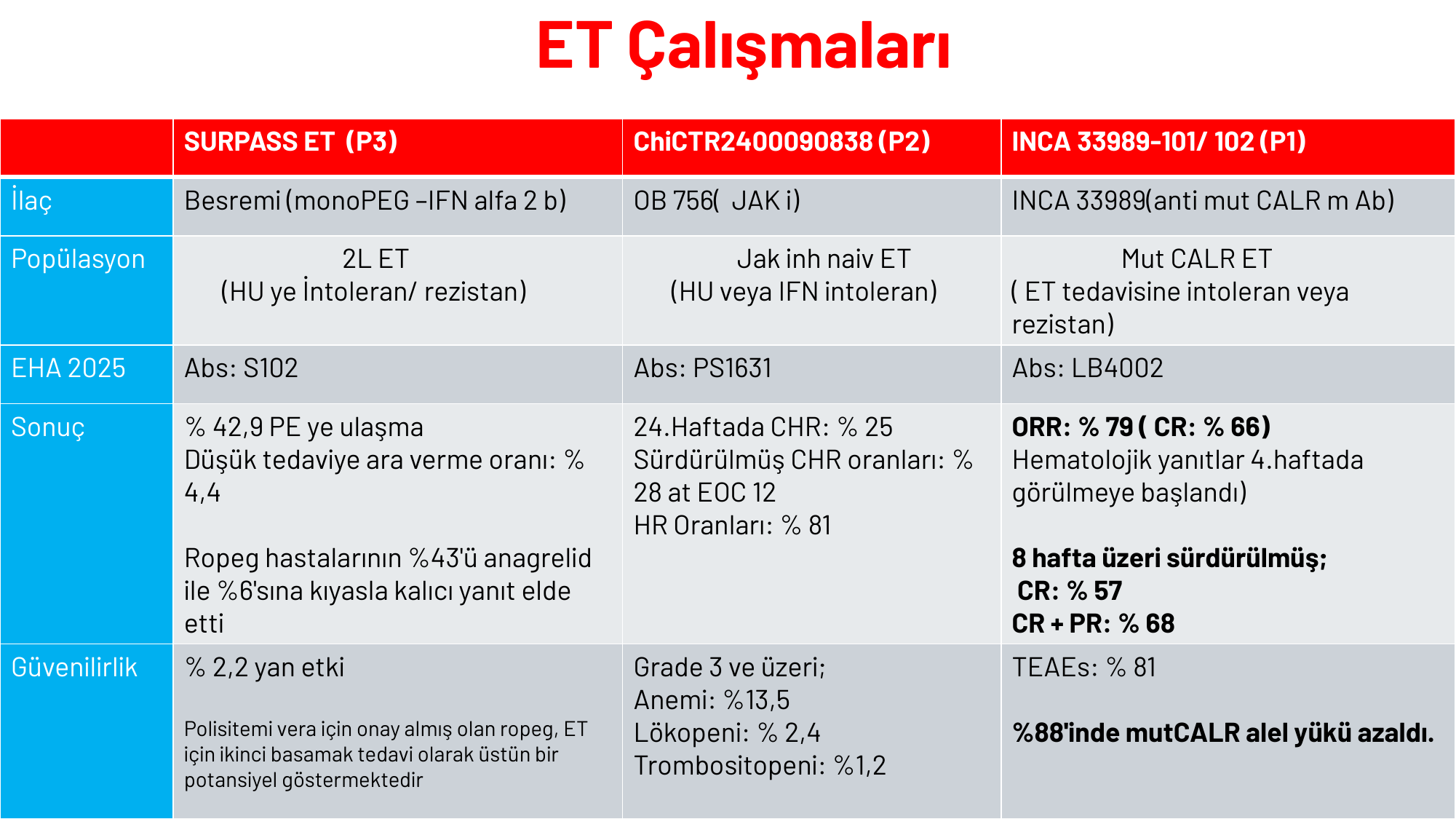

# ET Çalışmaları
|  | SURPASS ET (P3) | ChiCTR2400090838 (P2) | INCA 33989-101/ 102 (P1) |
| --- | --- | --- | --- |
| İlaç | Besremi (monoPEG –IFN alfa 2 b) | OB 756( JAK i) | INCA 33989(anti mut CALR m Ab) |
| Popülasyon | 2L ET (HU ye İntoleran/ rezistan) | Jak inh naiv ET (HU veya IFN intoleran) | Mut CALR ET ( ET tedavisine intoleran veya rezistan) |
| EHA 2025 | Abs: S102 | Abs: PS1631 | Abs: LB4002 |
| Sonuç | % 42,9 PE ye ulaşma Düşük tedaviye ara verme oranı: % 4,4 Ropeg hastalarının %43'ü anagrelid ile %6'sına kıyasla kalıcı yanıt elde etti | 24.Haftada CHR: % 25 Sürdürülmüş CHR oranları: % 28 at EOC 12 HR Oranları: % 81 | ORR: % 79 ( CR: % 66) Hematolojik yanıtlar 4.haftada görülmeye başlandı) 8 hafta üzeri sürdürülmüş; CR: % 57 CR + PR: % 68 |
| Güvenilirlik | % 2,2 yan etki Polisitemi vera için onay almış olan ropeg, ET için ikinci basamak tedavi olarak üstün bir potansiyel göstermektedir | Grade 3 ve üzeri; Anemi: %13,5 Lökopeni: % 2,4 Trombositopeni: %1,2 | TEAEs: % 81 %88'inde mutCALR alel yükü azaldı. |